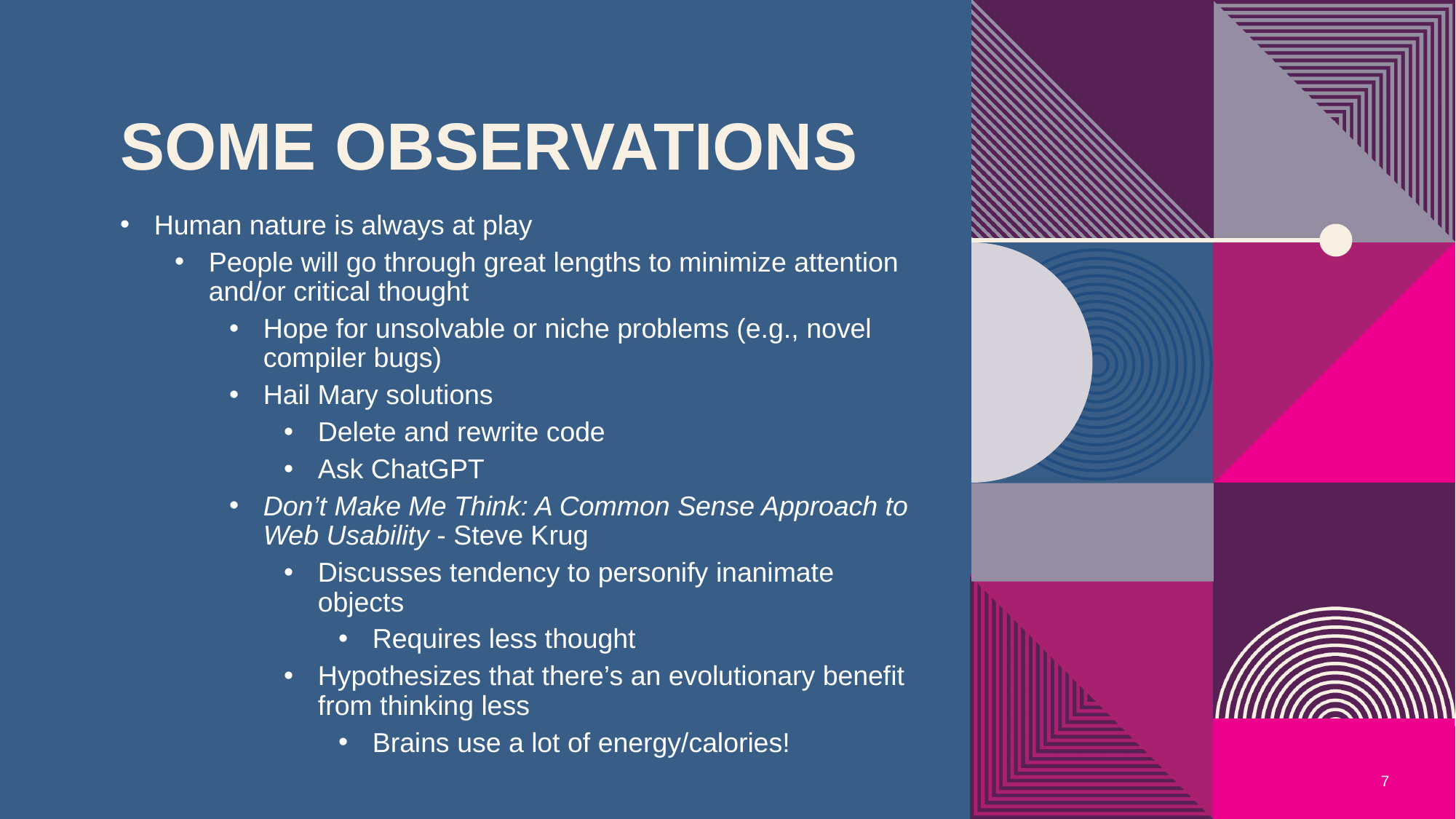

# Some observations
Human nature is always at play
People will go through great lengths to minimize attention and/or critical thought
Hope for unsolvable or niche problems (e.g., novel compiler bugs)
Hail Mary solutions
Delete and rewrite code
Ask ChatGPT
Don’t Make Me Think: A Common Sense Approach to Web Usability - Steve Krug
Discusses tendency to personify inanimate objects
Requires less thought
Hypothesizes that there’s an evolutionary benefit from thinking less
Brains use a lot of energy/calories!

7